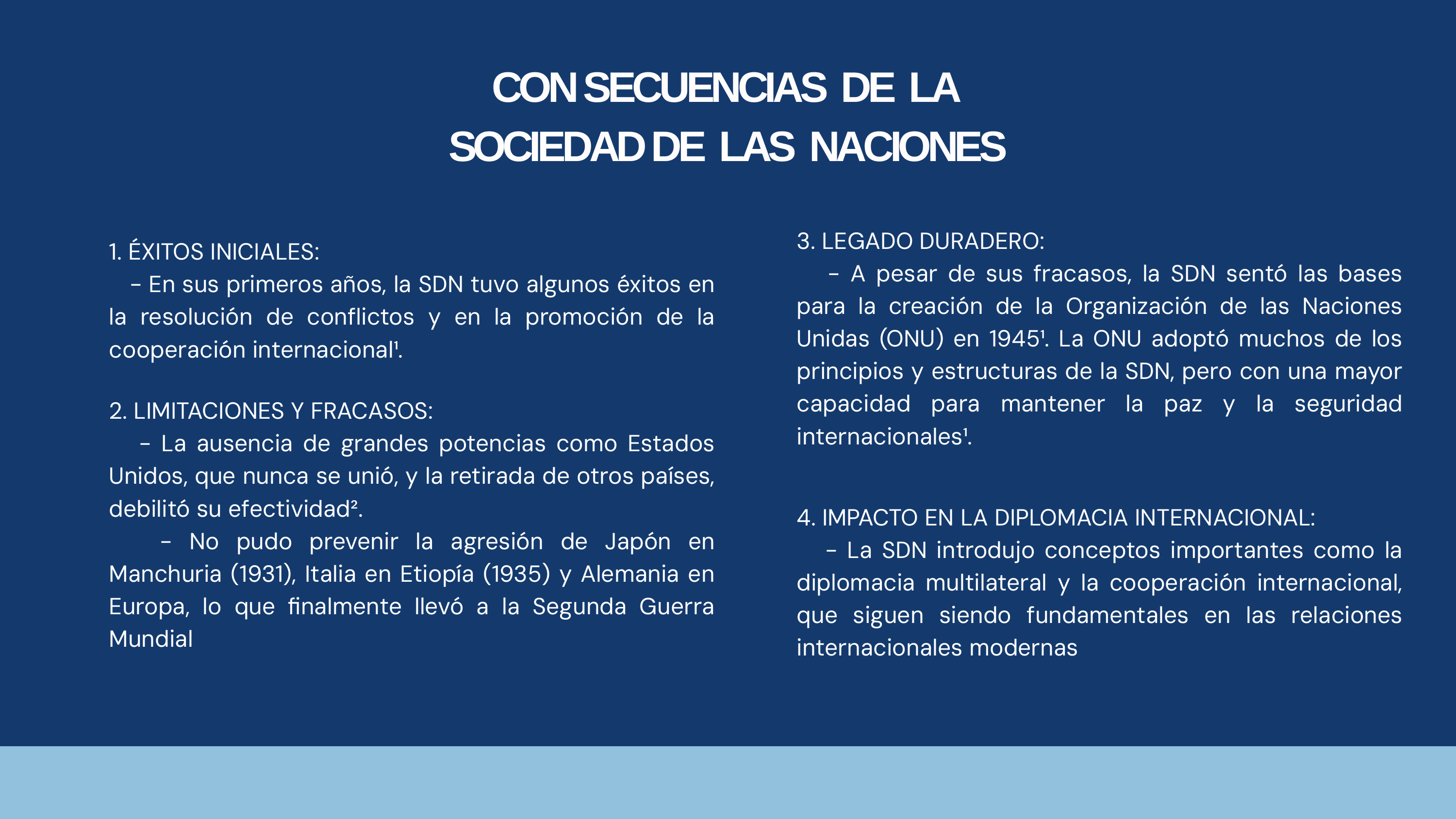

CON SECUENCIAS  DE  LA  SOCIEDAD DE  LAS  NACIONES
3. LEGADO DURADERO:
   - A pesar de sus fracasos, la SDN sentó las bases para la creación de la Organización de las Naciones Unidas (ONU) en 1945¹. La ONU adoptó muchos de los principios y estructuras de la SDN, pero con una mayor capacidad para mantener la paz y la seguridad internacionales¹.
1. ÉXITOS INICIALES:
   - En sus primeros años, la SDN tuvo algunos éxitos en la resolución de conflictos y en la promoción de la cooperación internacional¹.
2. LIMITACIONES Y FRACASOS:
   - La ausencia de grandes potencias como Estados Unidos, que nunca se unió, y la retirada de otros países, debilitó su efectividad².
   - No pudo prevenir la agresión de Japón en Manchuria (1931), Italia en Etiopía (1935) y Alemania en Europa, lo que finalmente llevó a la Segunda Guerra Mundial
4. IMPACTO EN LA DIPLOMACIA INTERNACIONAL:
   - La SDN introdujo conceptos importantes como la diplomacia multilateral y la cooperación internacional, que siguen siendo fundamentales en las relaciones internacionales modernas